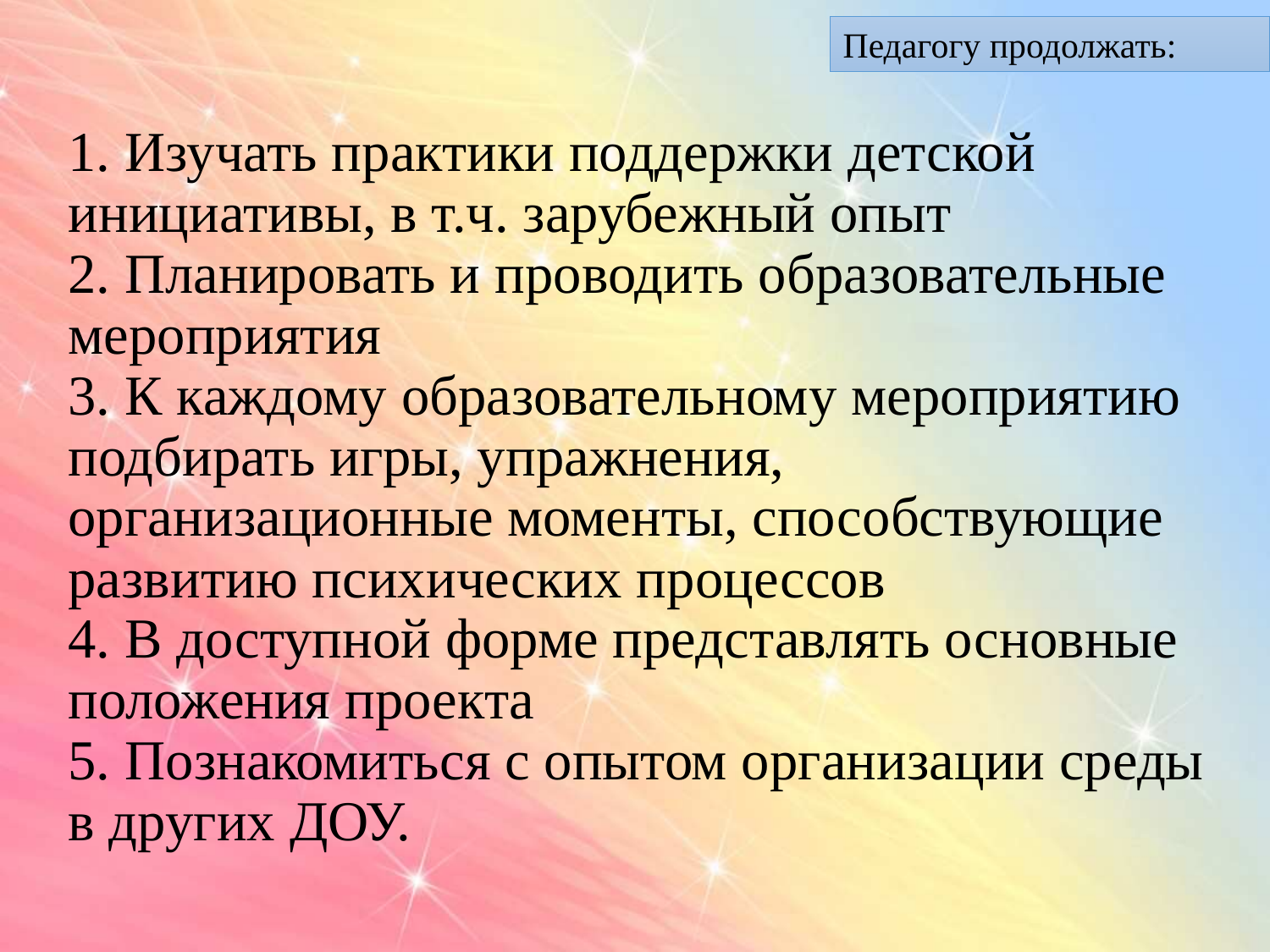

Педагогу продолжать:
# 1. Изучать практики поддержки детской инициативы, в т.ч. зарубежный опыт 2. Планировать и проводить образовательные мероприятия 3. К каждому образовательному мероприятию подбирать игры, упражнения, организационные моменты, способствующие развитию психических процессов 4. В доступной форме представлять основные положения проекта 5. Познакомиться с опытом организации среды в других ДОУ.